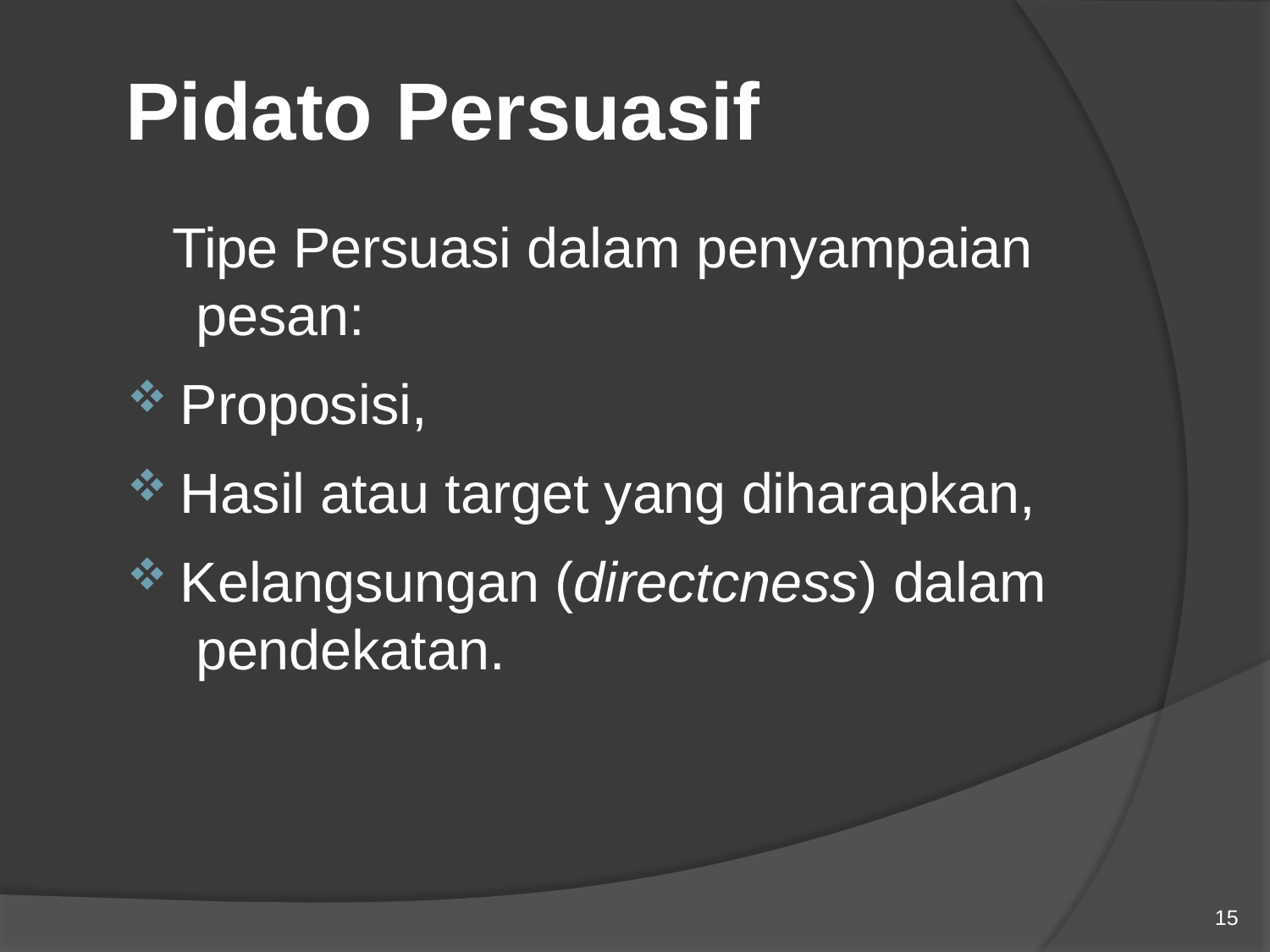

# Pidato Persuasif
Tipe Persuasi dalam penyampaian  pesan:
Proposisi,
Hasil atau target yang diharapkan,
Kelangsungan (directcness) dalam  pendekatan.
15